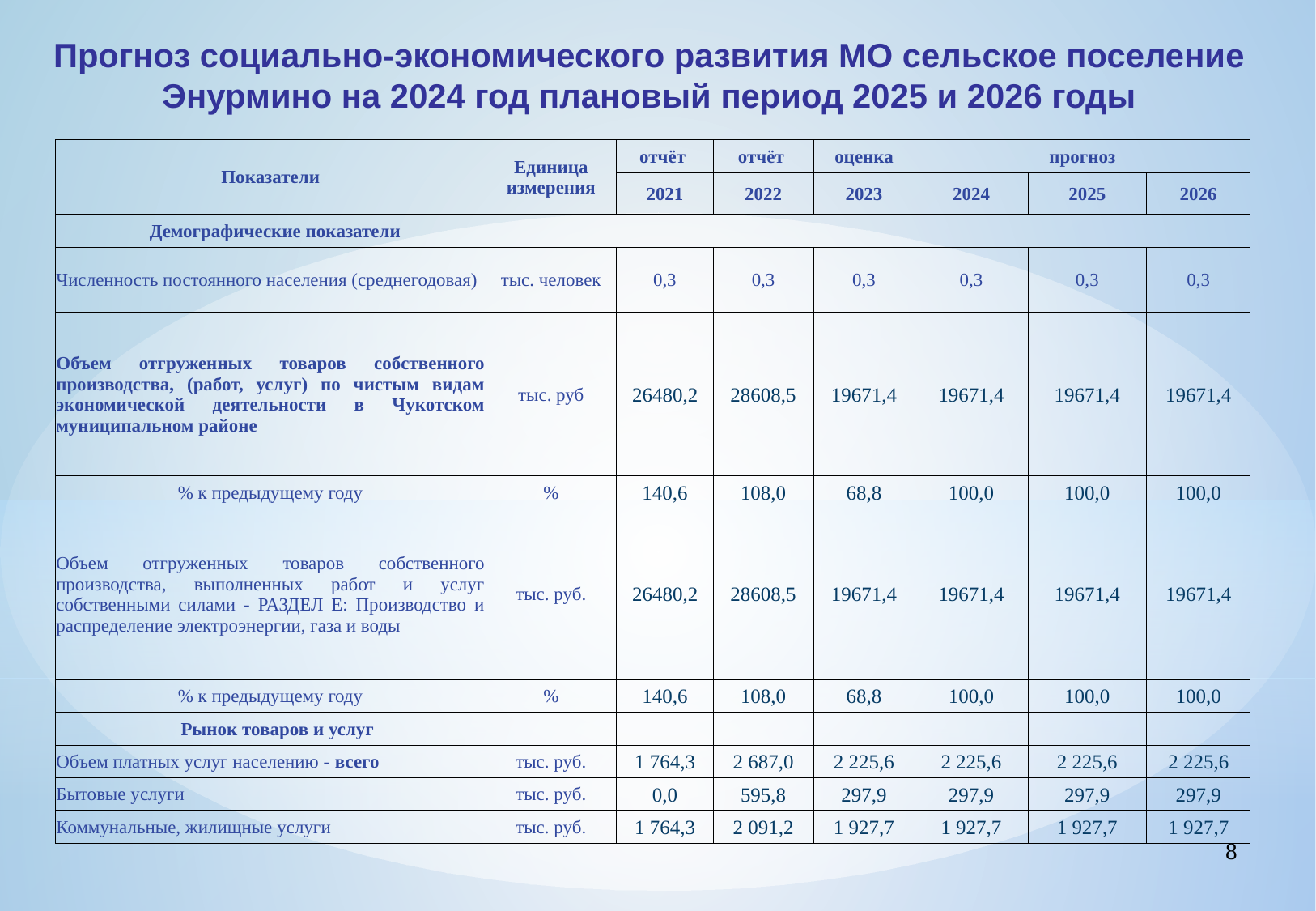

Прогноз социально-экономического развития МО сельское поселение Энурмино на 2024 год плановый период 2025 и 2026 годы
| Показатели | Единица измерения | отчёт | отчёт | оценка | прогноз |  |  |
| --- | --- | --- | --- | --- | --- | --- | --- |
|  |  | 2021 | 2022 | 2023 | 2024 | 2025 | 2026 |
| Демографические показатели |  |  |  |  |  |  |  |
| Численность постоянного населения (среднегодовая) | тыс. человек | 0,3 | 0,3 | 0,3 | 0,3 | 0,3 | 0,3 |
| Объем отгруженных товаров собственного производства, (работ, услуг) по чистым видам экономической деятельности в Чукотском муниципальном районе | тыс. руб | 26480,2 | 28608,5 | 19671,4 | 19671,4 | 19671,4 | 19671,4 |
| % к предыдущему году | % | 140,6 | 108,0 | 68,8 | 100,0 | 100,0 | 100,0 |
| Объем отгруженных товаров собственного производства, выполненных работ и услуг собственными силами - РАЗДЕЛ E: Производство и распределение электроэнергии, газа и воды | тыс. руб. | 26480,2 | 28608,5 | 19671,4 | 19671,4 | 19671,4 | 19671,4 |
| % к предыдущему году | % | 140,6 | 108,0 | 68,8 | 100,0 | 100,0 | 100,0 |
| Рынок товаров и услуг |  |  |  |  |  |  |  |
| Объем платных услуг населению - всего | тыс. руб. | 1 764,3 | 2 687,0 | 2 225,6 | 2 225,6 | 2 225,6 | 2 225,6 |
| Бытовые услуги | тыс. руб. | 0,0 | 595,8 | 297,9 | 297,9 | 297,9 | 297,9 |
| Коммунальные, жилищные услуги | тыс. руб. | 1 764,3 | 2 091,2 | 1 927,7 | 1 927,7 | 1 927,7 | 1 927,7 |
8